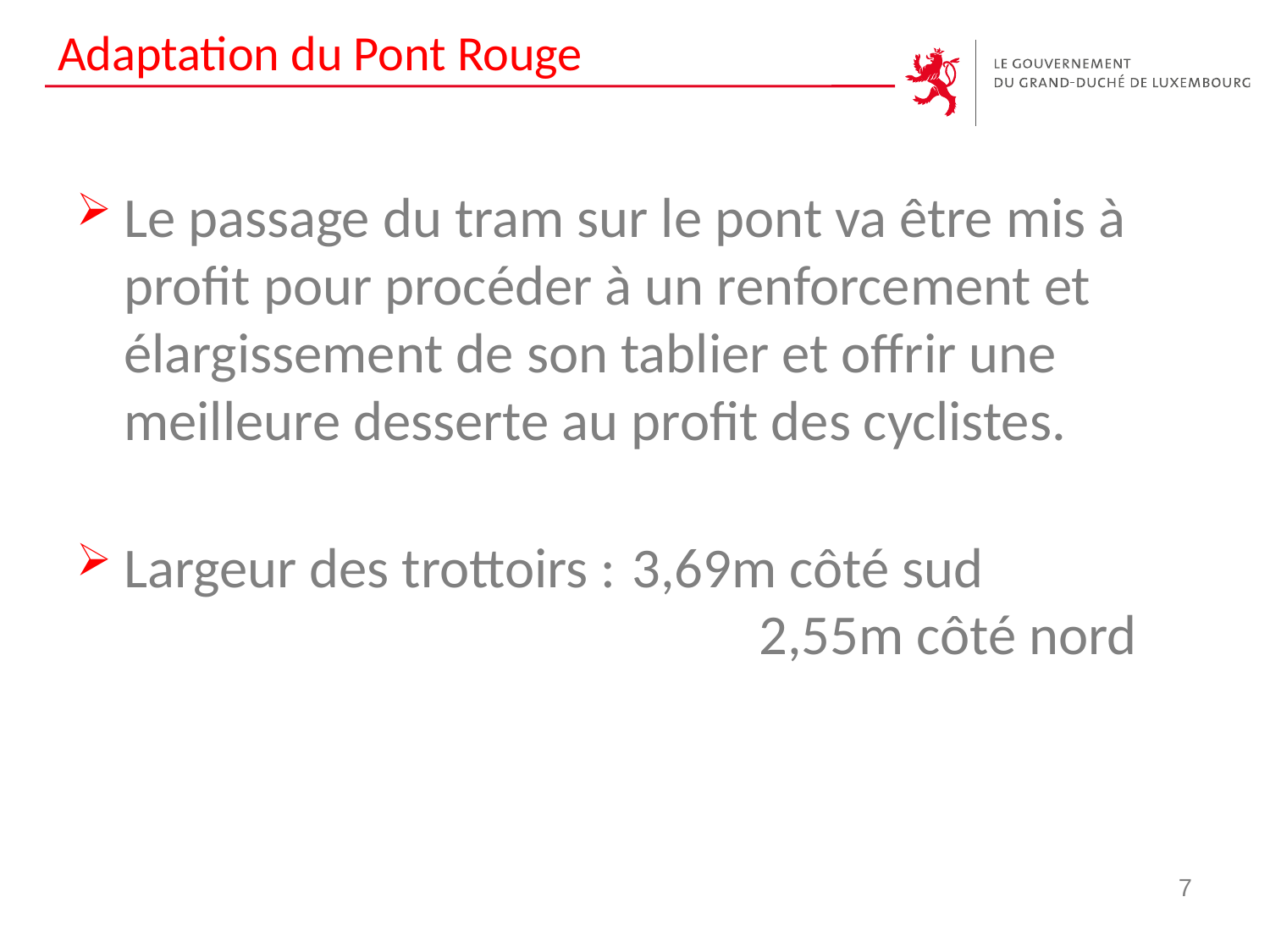

# Adaptation du Pont Rouge
Le passage du tram sur le pont va être mis à profit pour procéder à un renforcement et élargissement de son tablier et offrir une meilleure desserte au profit des cyclistes.
Largeur des trottoirs : 	3,69m côté sud
					2,55m côté nord
7